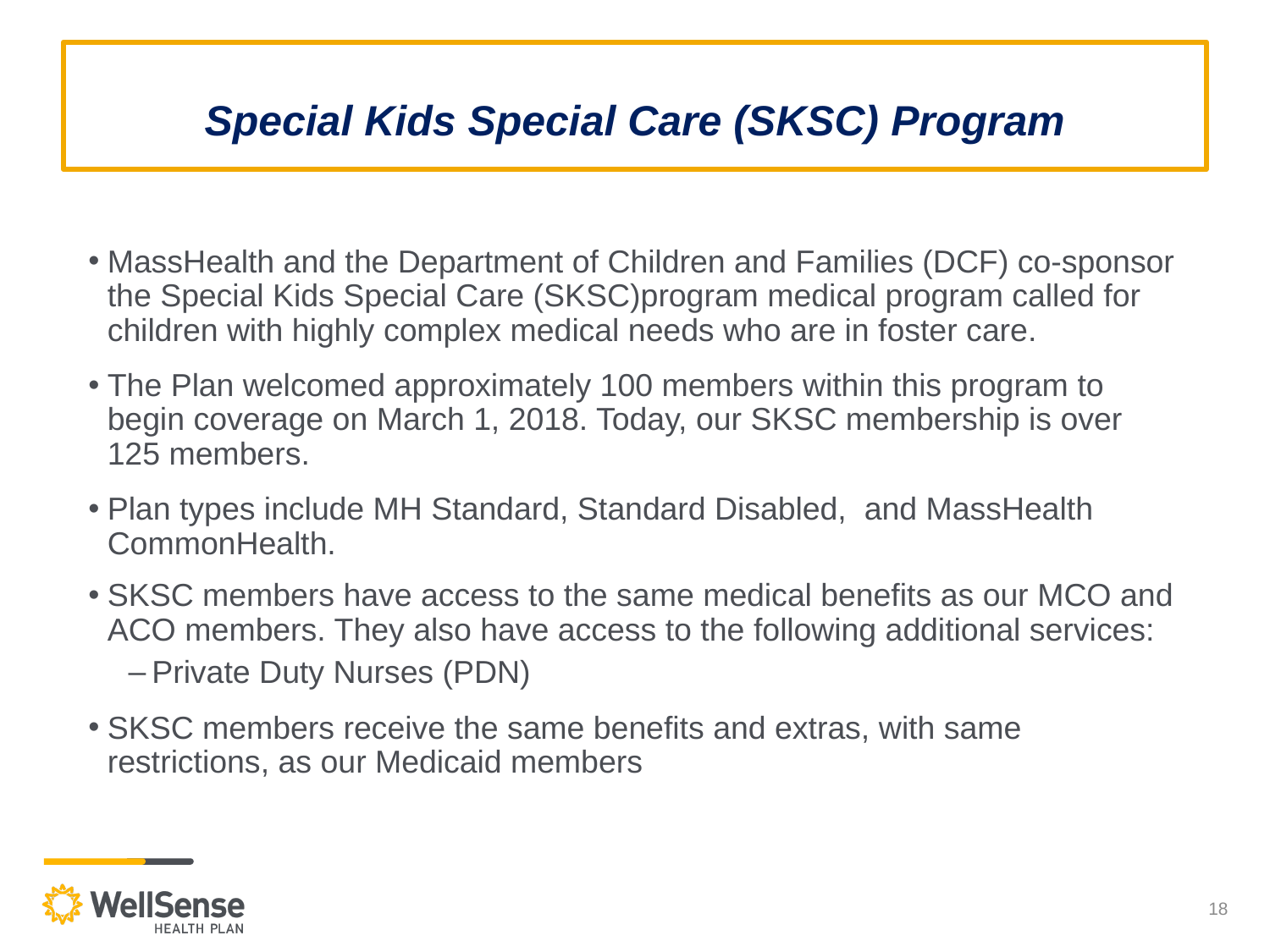

# Special Kids Special Care (SKSC) Program

MassHealth and the Department of Children and Families (DCF) co-sponsor the Special Kids Special Care (SKSC)program medical program called for children with highly complex medical needs who are in foster care.
The Plan welcomed approximately 100 members within this program to begin coverage on March 1, 2018. Today, our SKSC membership is over 125 members.
Plan types include MH Standard, Standard Disabled,  and MassHealth CommonHealth.
SKSC members have access to the same medical benefits as our MCO and ACO members. They also have access to the following additional services:
Private Duty Nurses (PDN)
SKSC members receive the same benefits and extras, with same restrictions, as our Medicaid members

18